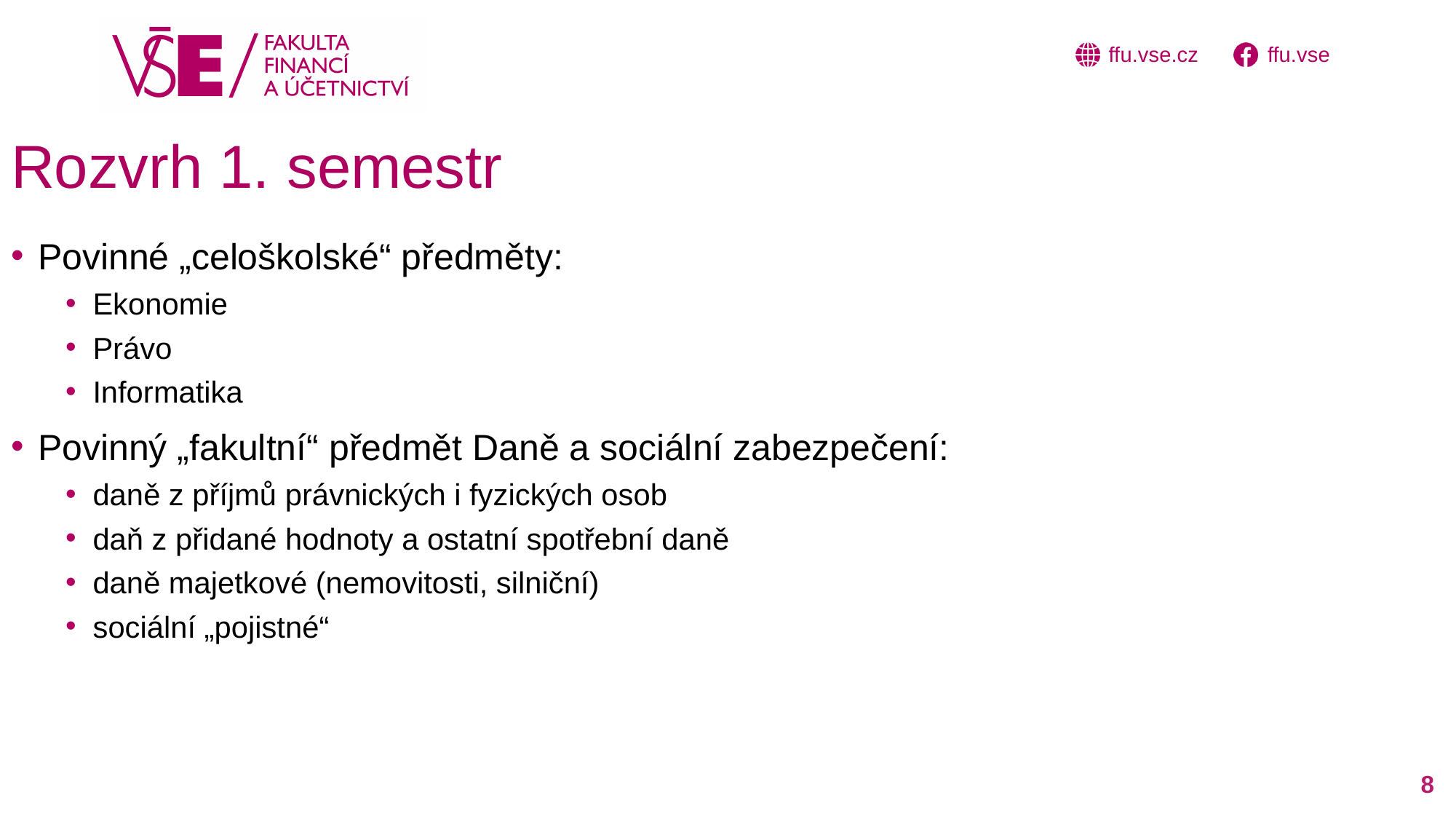

# Rozvrh 1. semestr
Povinné „celoškolské“ předměty:
Ekonomie
Právo
Informatika
Povinný „fakultní“ předmět Daně a sociální zabezpečení:
daně z příjmů právnických i fyzických osob
daň z přidané hodnoty a ostatní spotřební daně
daně majetkové (nemovitosti, silniční)
sociální „pojistné“

8